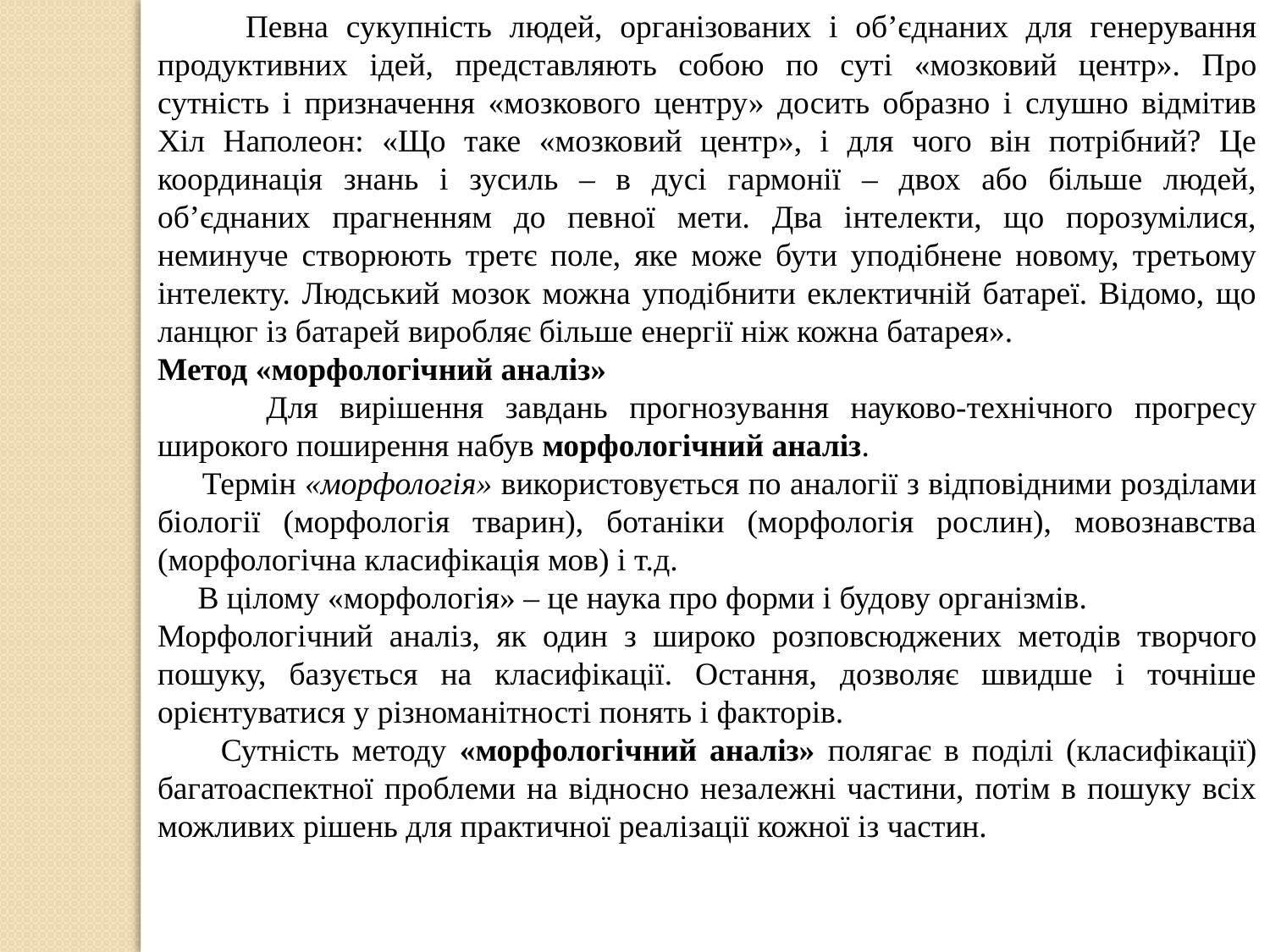

Певна сукупність людей, організованих і об’єднаних для генерування продуктивних ідей, представляють собою по суті «мозковий центр». Про сутність і призначення «мозкового центру» досить образно і слушно відмітив Хіл Наполеон: «Що таке «мозковий центр», і для чого він потрібний? Це координація знань і зусиль – в дусі гармонії – двох або більше людей, об’єднаних прагненням до певної мети. Два інтелекти, що порозумілися, неминуче створюють третє поле, яке може бути уподібнене новому, третьому інтелекту. Людський мозок можна уподібнити еклектичній батареї. Відомо, що ланцюг із батарей виробляє більше енергії ніж кожна батарея».
Метод «морфологічний аналіз»
     Для вирішення завдань прогнозування науково-технічного прогресу широкого поширення набув морфологічний аналіз.
     Термін «морфологія» використовується по аналогії з відповідними розділами біології (морфологія тварин), ботаніки (морфологія рослин), мовознавства (морфологічна класифікація мов) і т.д.
     В цілому «морфологія» – це наука про форми і будову організмів.
Морфологічний аналіз, як один з широко розповсюджених методів творчого пошуку, базується на класифікації. Остання, дозволяє швидше і точніше орієнтуватися у різноманітності понять і факторів.
     Сутність методу «морфологічний аналіз» полягає в поділі (класифікації) багатоаспектної проблеми на відносно незалежні частини, потім в пошуку всіх можливих рішень для практичної реалізації кожної із частин.